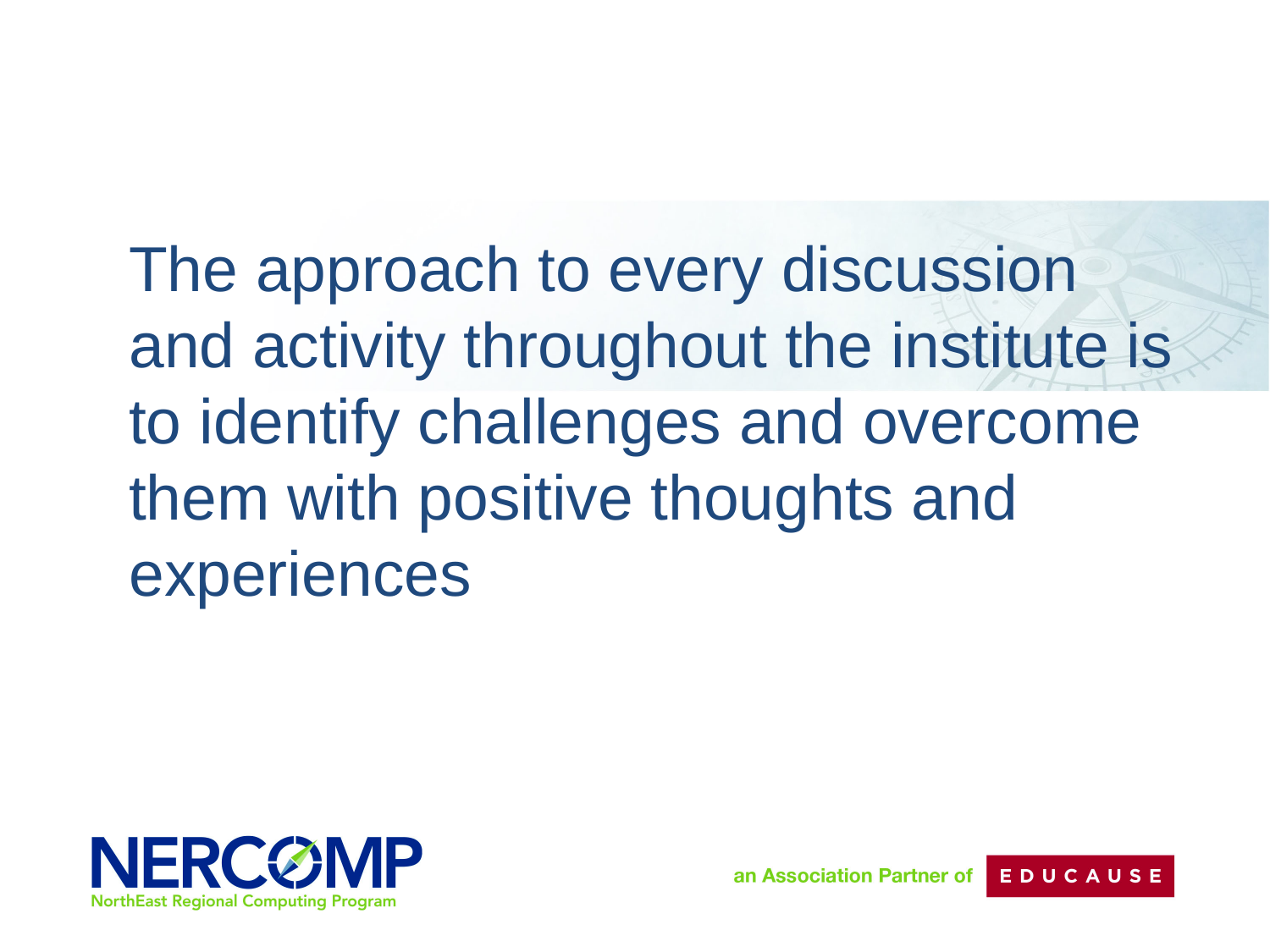

The approach to every discussion and activity throughout the institute is to identify challenges and overcome them with positive thoughts and experiences